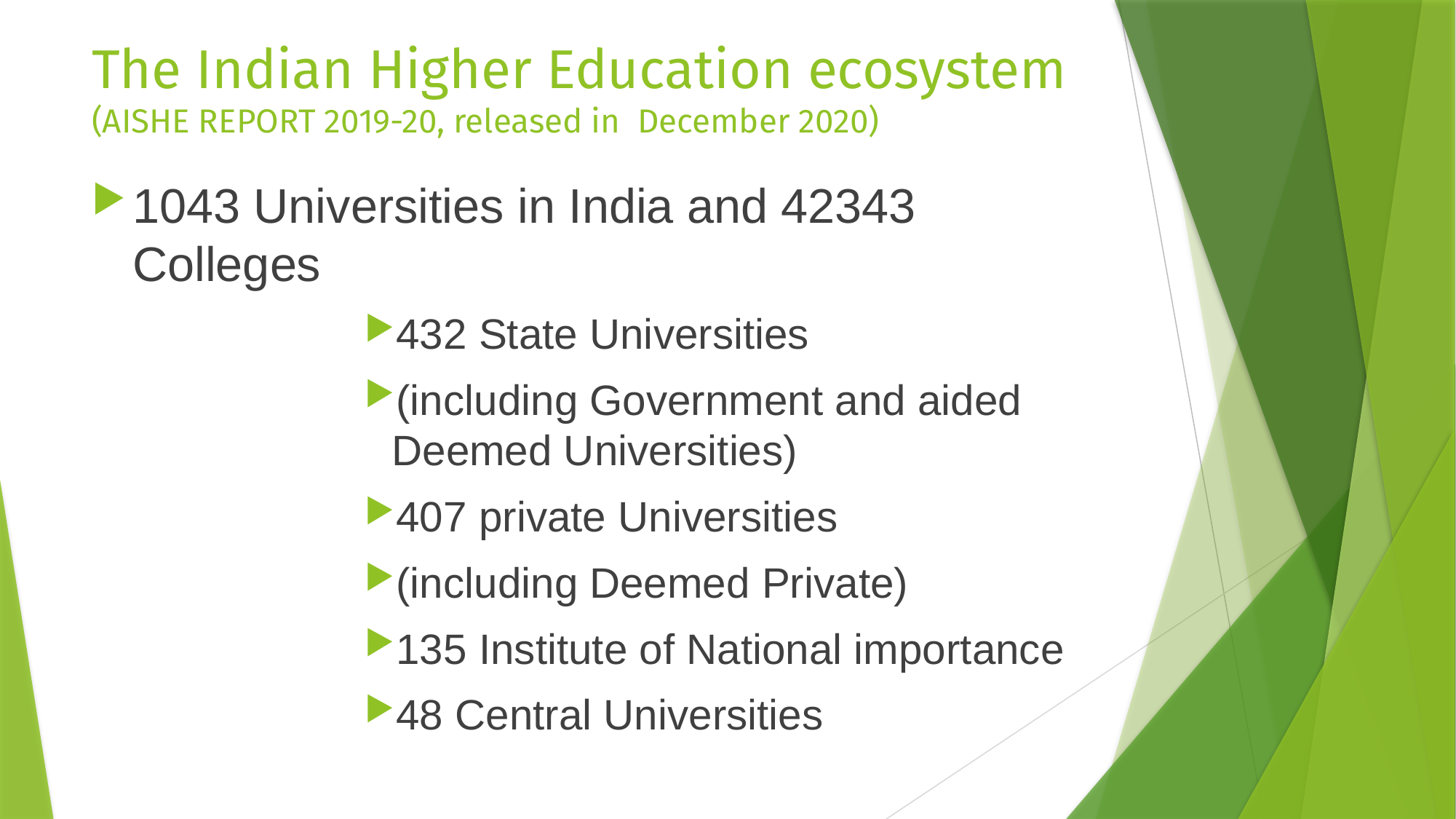

# The Indian Higher Education ecosystem (AISHE REPORT 2019-20, released in  December 2020)
1043 Universities in India and 42343 Colleges
432 State Universities
(including Government and aided Deemed Universities)
407 private Universities
(including Deemed Private)
135 Institute of National importance
48 Central Universities